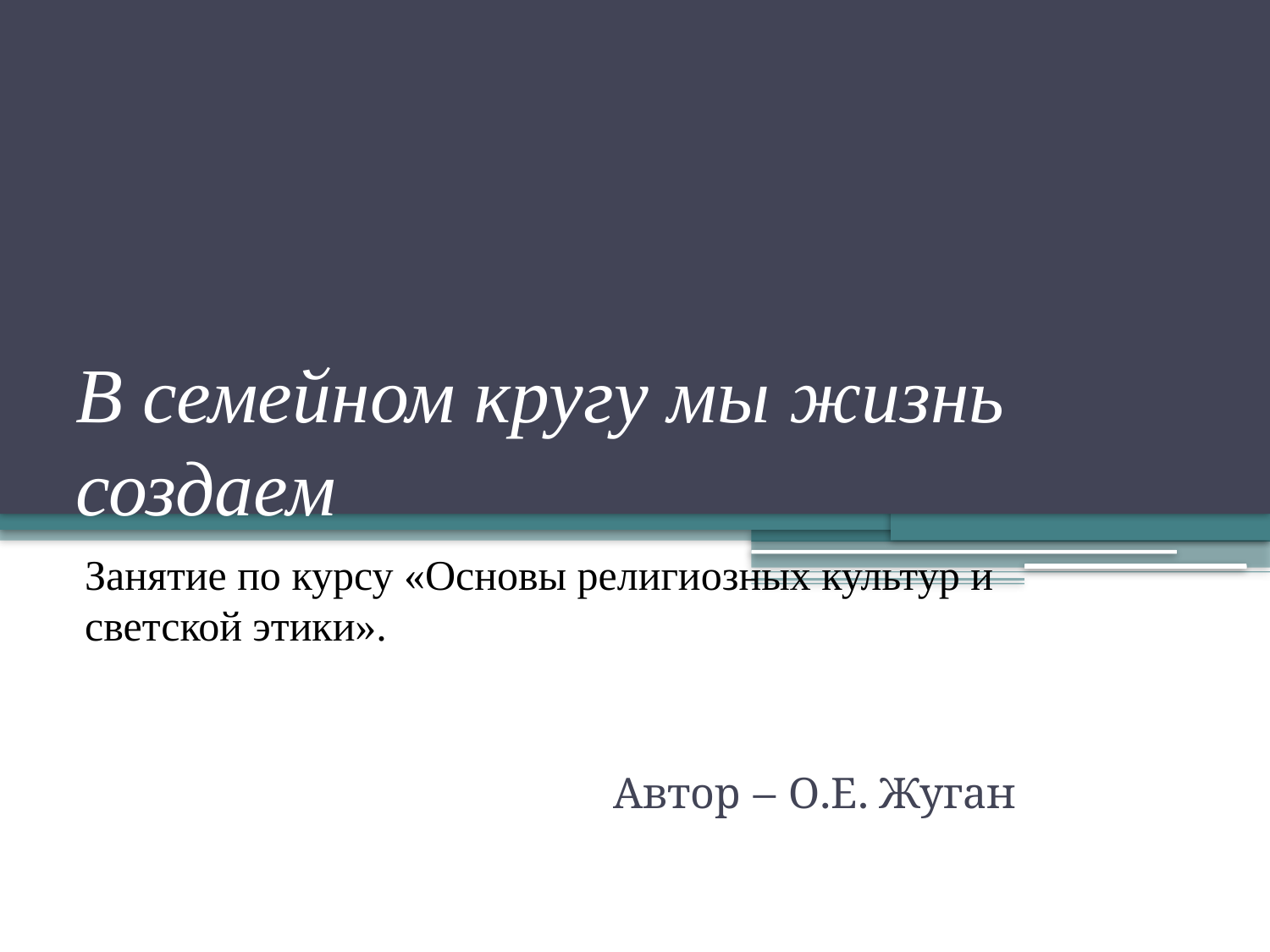

# В семейном кругу мы жизнь создаем
Занятие по курсу «Основы религиозных культур и светской этики».

                                                    Автор – О.Е. Жуган